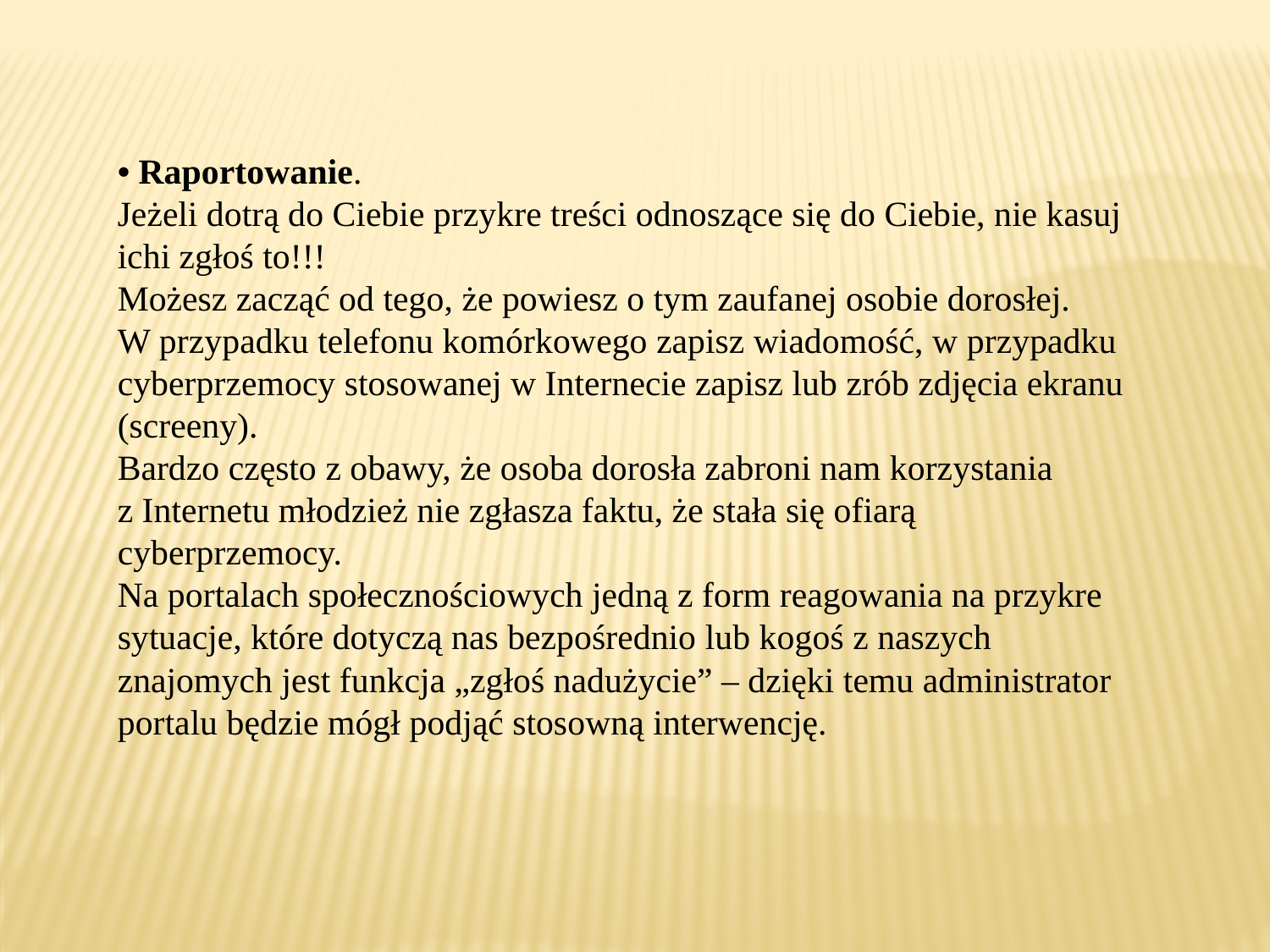

• Raportowanie.
Jeżeli dotrą do Ciebie przykre treści odnoszące się do Ciebie, nie kasuj ichi zgłoś to!!!
Możesz zacząć od tego, że powiesz o tym zaufanej osobie dorosłej.
W przypadku telefonu komórkowego zapisz wiadomość, w przypadku cyberprzemocy stosowanej w Internecie zapisz lub zrób zdjęcia ekranu (screeny).
Bardzo często z obawy, że osoba dorosła zabroni nam korzystania
z Internetu młodzież nie zgłasza faktu, że stała się ofiarą cyberprzemocy.
Na portalach społecznościowych jedną z form reagowania na przykre sytuacje, które dotyczą nas bezpośrednio lub kogoś z naszych znajomych jest funkcja „zgłoś nadużycie” – dzięki temu administrator portalu będzie mógł podjąć stosowną interwencję.